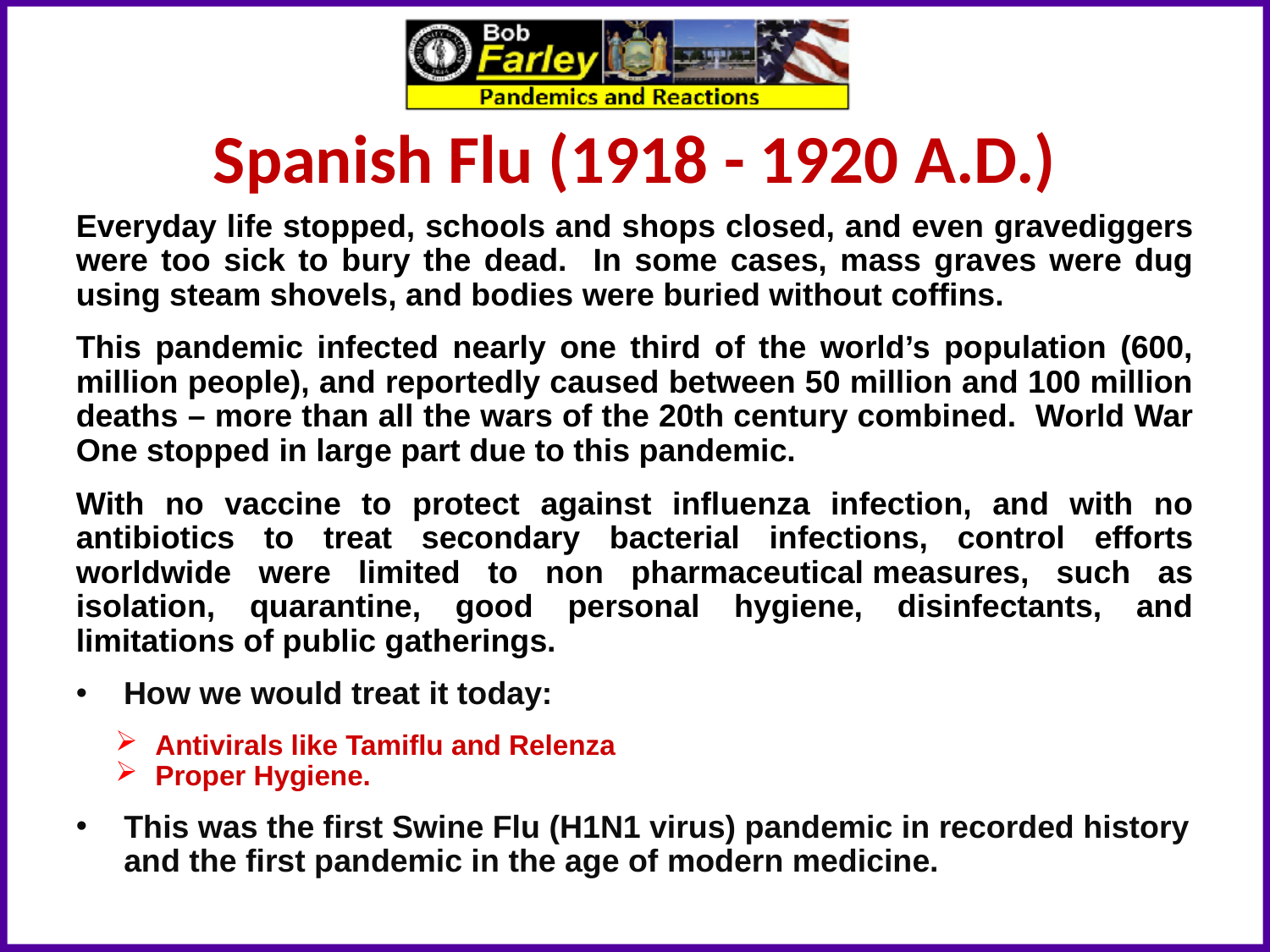

Spanish Flu (1918 - 1920 A.D.)
Everyday life stopped, schools and shops closed, and even gravediggers were too sick to bury the dead.  In some cases, mass graves were dug using steam shovels, and bodies were buried without coffins.

This pandemic infected nearly one third of the world’s population (600, million people), and reportedly caused between 50 million and 100 million deaths – more than all the wars of the 20th century combined.  World War One stopped in large part due to this pandemic.

With no vaccine to protect against influenza infection, and with no antibiotics to treat secondary bacterial infections, control efforts worldwide were limited to non pharmaceutical measures, such as isolation, quarantine, good personal hygiene, disinfectants, and limitations of public gatherings.

How we would treat it today:

Antivirals like Tamiflu and Relenza
Proper Hygiene.

This was the first Swine Flu (H1N1 virus) pandemic in recorded history and the first pandemic in the age of modern medicine.